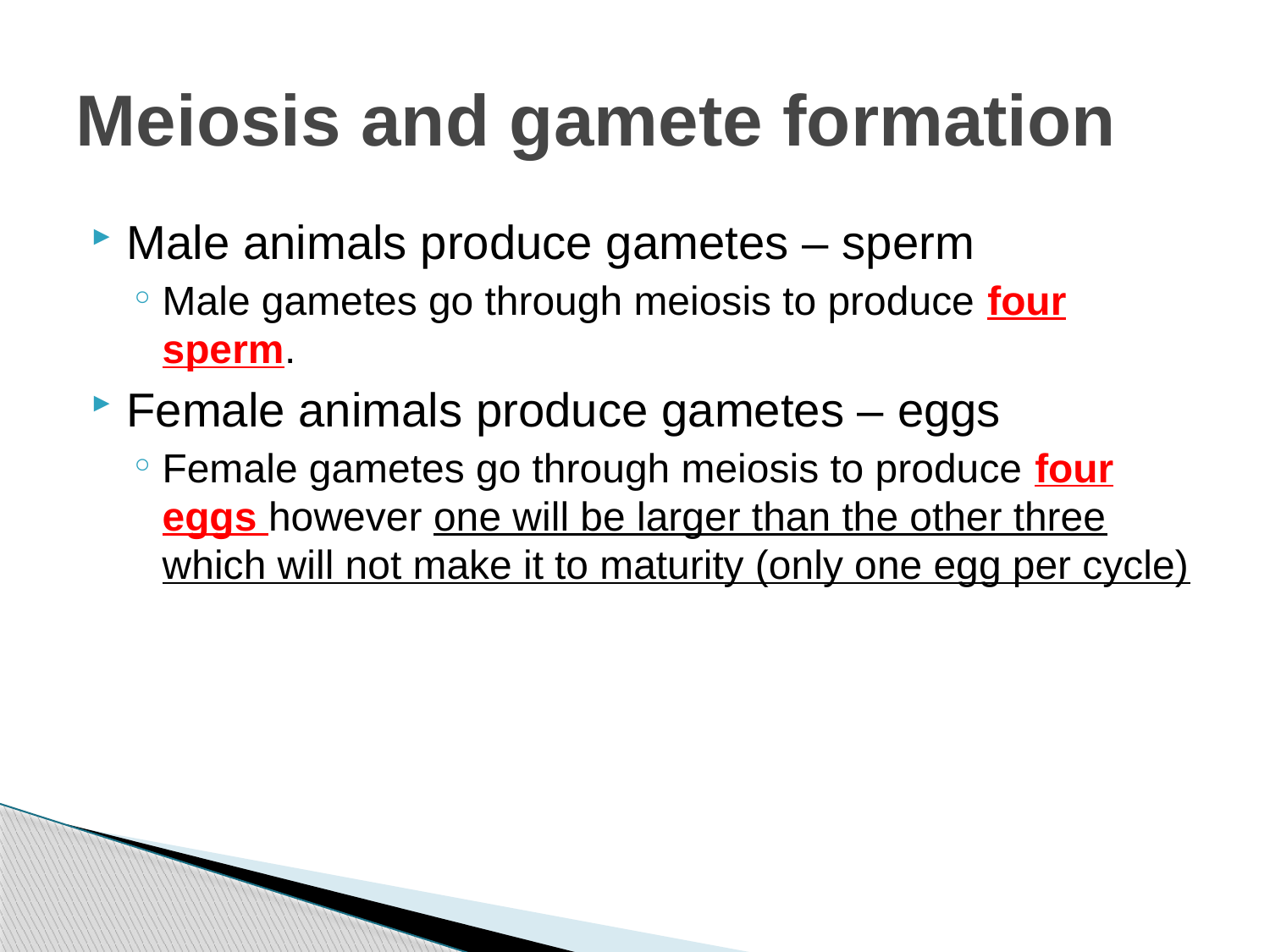

# Meiosis and gamete formation
Male animals produce gametes – sperm
Male gametes go through meiosis to produce four sperm.
Female animals produce gametes – eggs
Female gametes go through meiosis to produce four eggs however one will be larger than the other three which will not make it to maturity (only one egg per cycle)